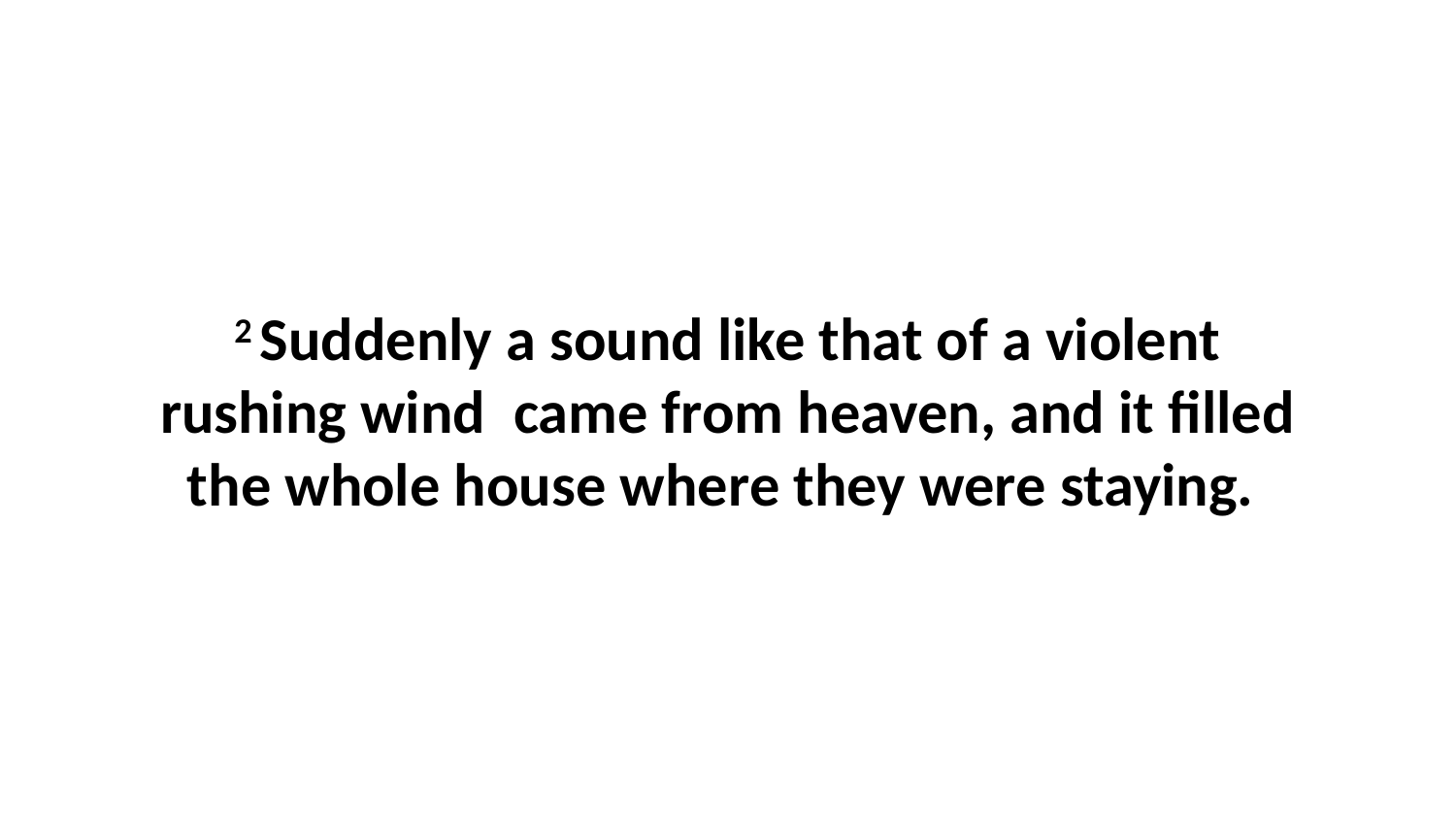

2 Suddenly a sound like that of a violent rushing wind  came from heaven, and it filled the whole house where they were staying.